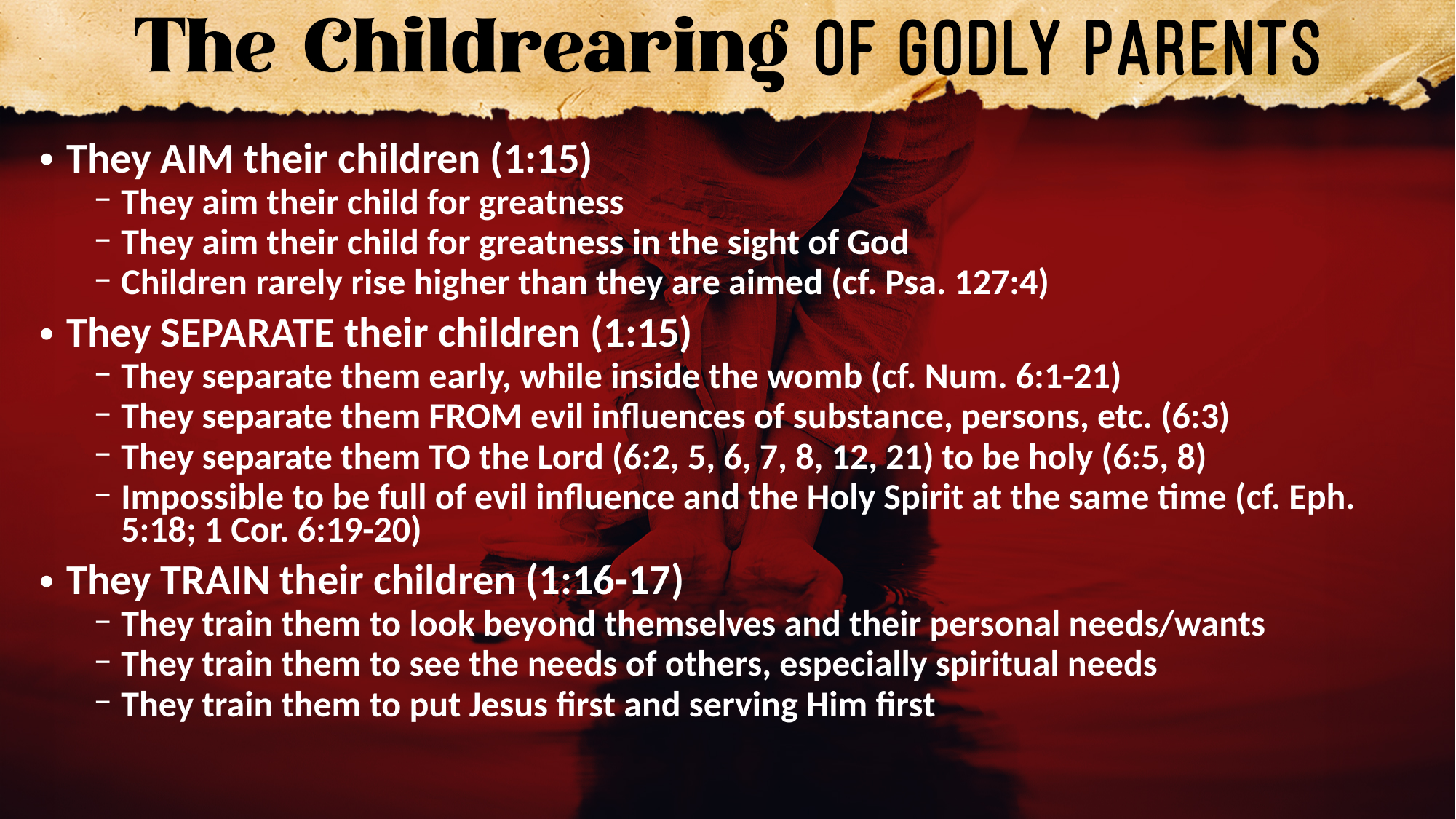

They AIM their children (1:15)
They aim their child for greatness
They aim their child for greatness in the sight of God
Children rarely rise higher than they are aimed (cf. Psa. 127:4)
They SEPARATE their children (1:15)
They separate them early, while inside the womb (cf. Num. 6:1-21)
They separate them FROM evil influences of substance, persons, etc. (6:3)
They separate them TO the Lord (6:2, 5, 6, 7, 8, 12, 21) to be holy (6:5, 8)
Impossible to be full of evil influence and the Holy Spirit at the same time (cf. Eph. 5:18; 1 Cor. 6:19-20)
They TRAIN their children (1:16-17)
They train them to look beyond themselves and their personal needs/wants
They train them to see the needs of others, especially spiritual needs
They train them to put Jesus first and serving Him first